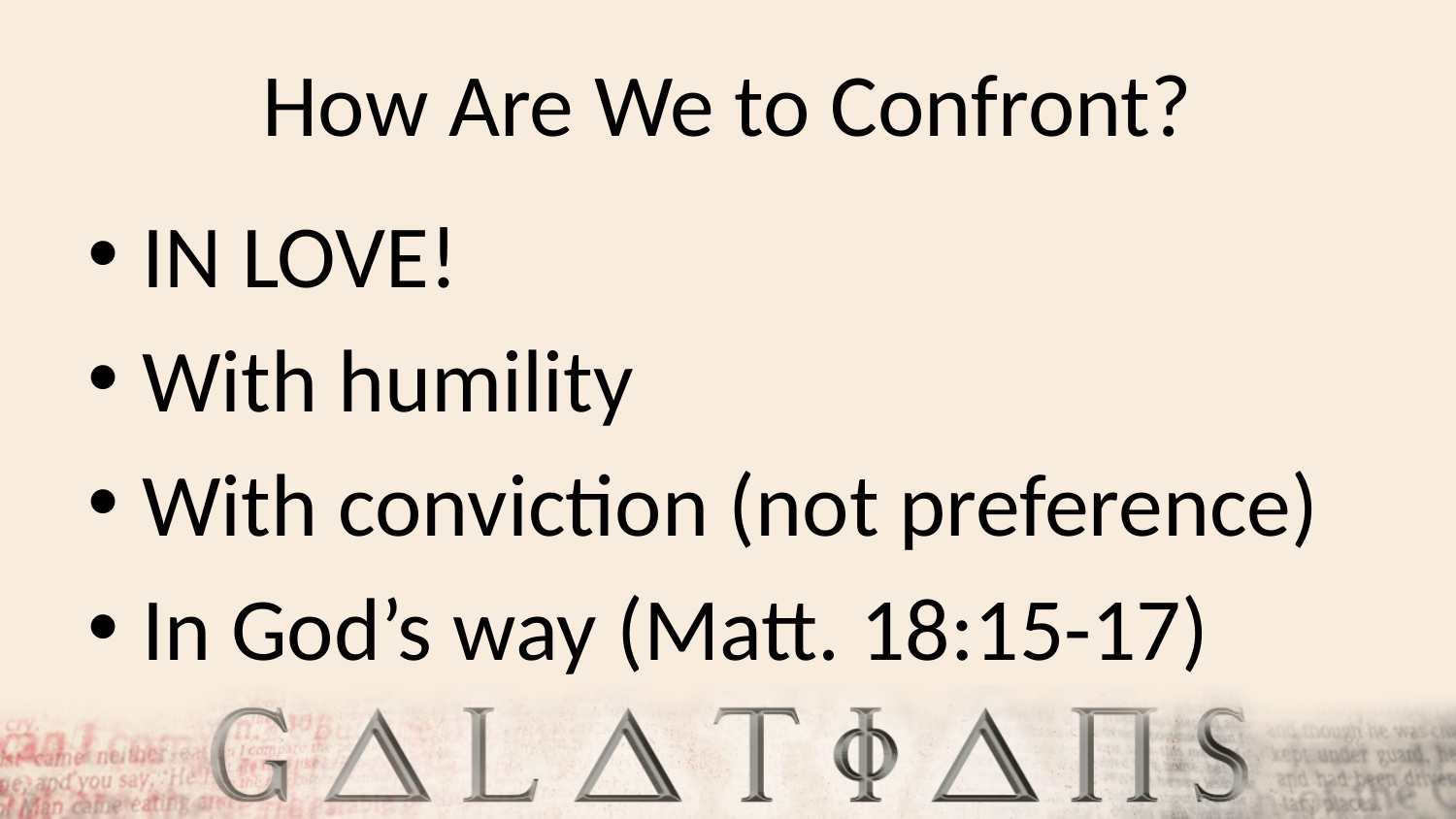

# How Are We to Confront?
IN LOVE!
With humility
With conviction (not preference)
In God’s way (Matt. 18:15-17)